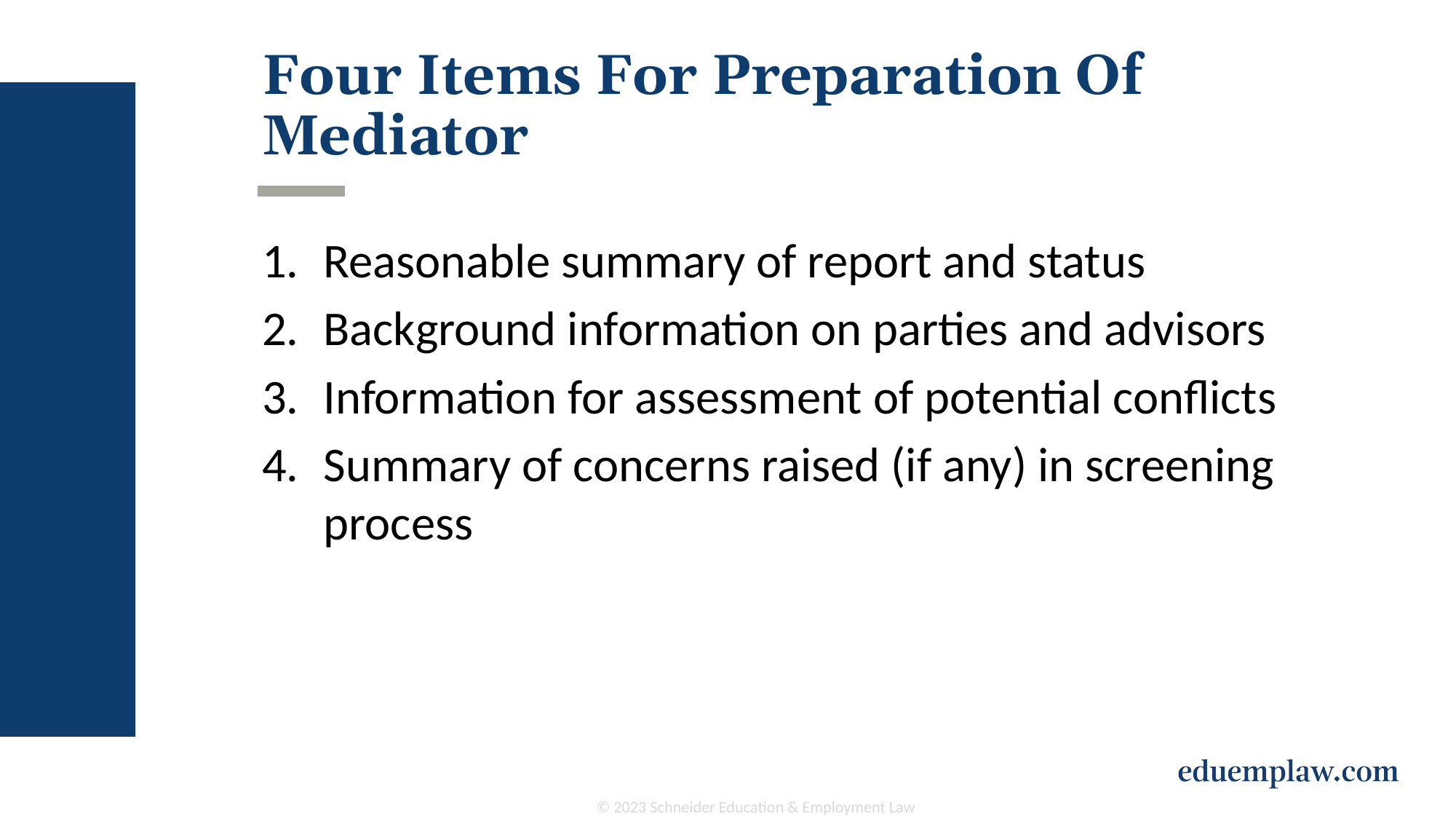

# Four Items For Preparation Of Mediator
Reasonable summary of report and status
Background information on parties and advisors
Information for assessment of potential conflicts
Summary of concerns raised (if any) in screening process